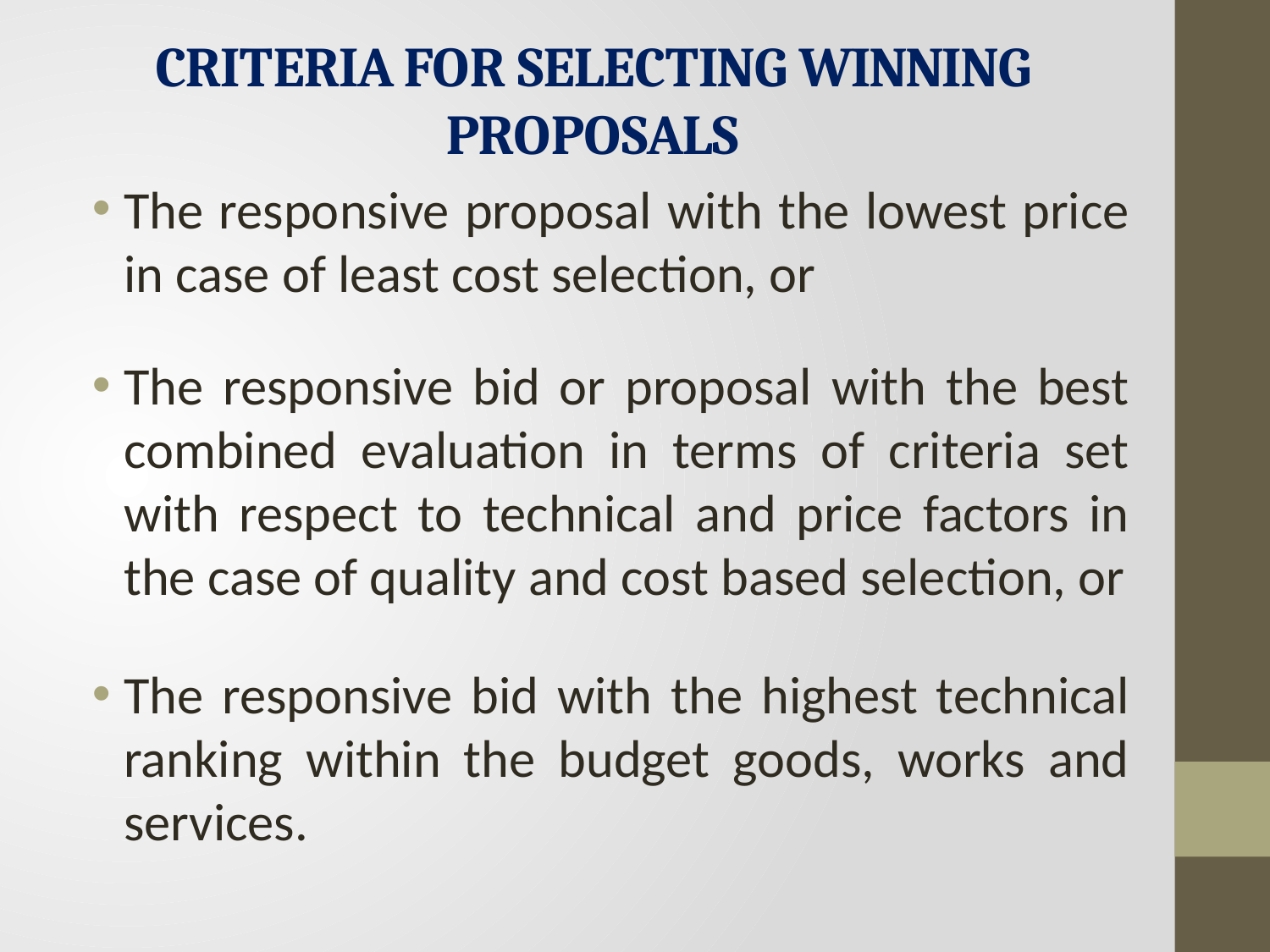

# CRITERIA FOR SELECTING WINNING PROPOSALS
The responsive proposal with the lowest price in case of least cost selection, or

The responsive bid or proposal with the best combined evaluation in terms of criteria set with respect to technical and price factors in the case of quality and cost based selection, or

The responsive bid with the highest technical ranking within the budget goods, works and services.